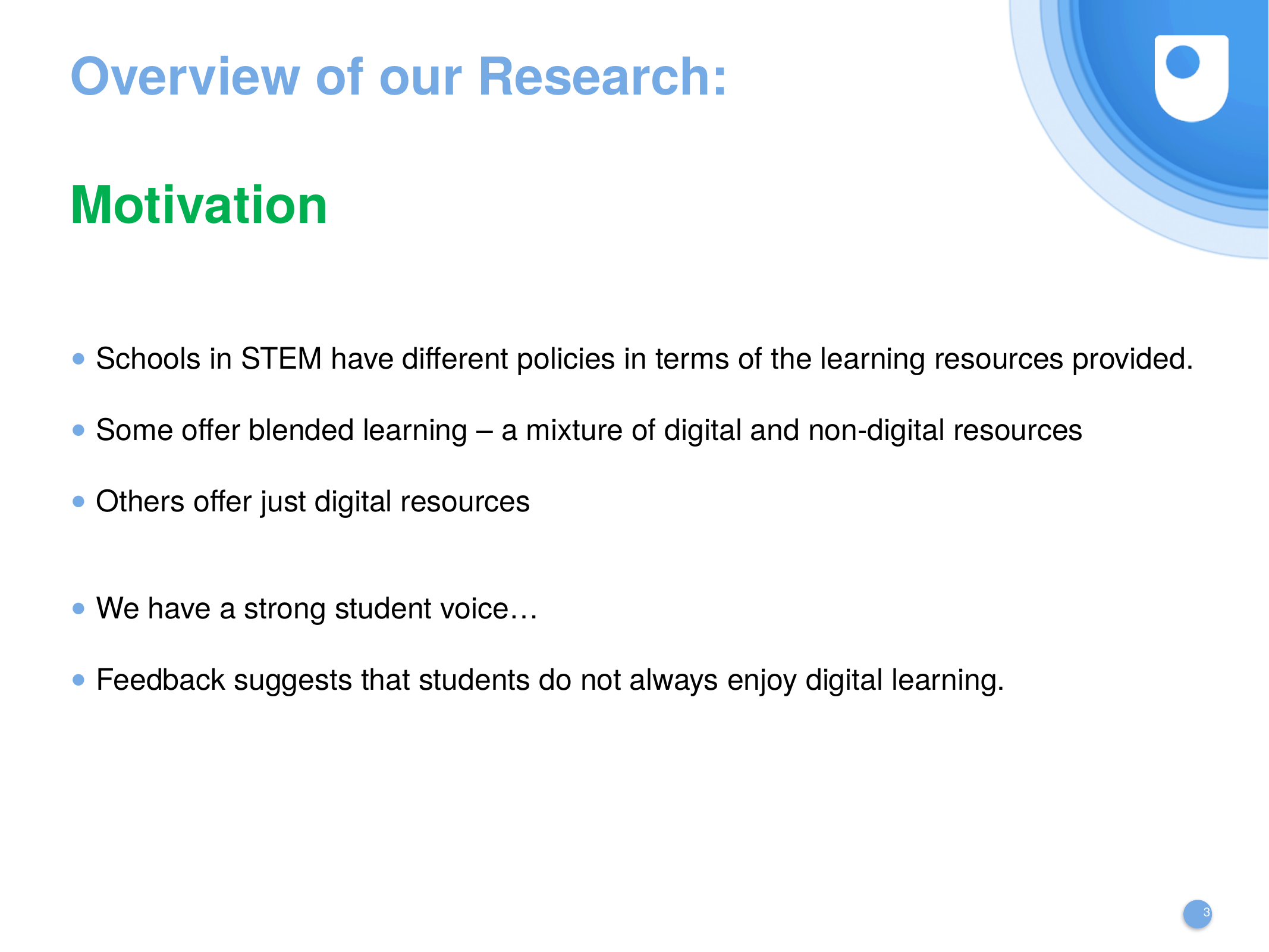

# Overview of our Research: Motivation
Schools in STEM have different policies in terms of the learning resources provided.
Some offer blended learning – a mixture of digital and non-digital resources
Others offer just digital resources

We have a strong student voice…

Feedback suggests that students do not always enjoy digital learning.
3